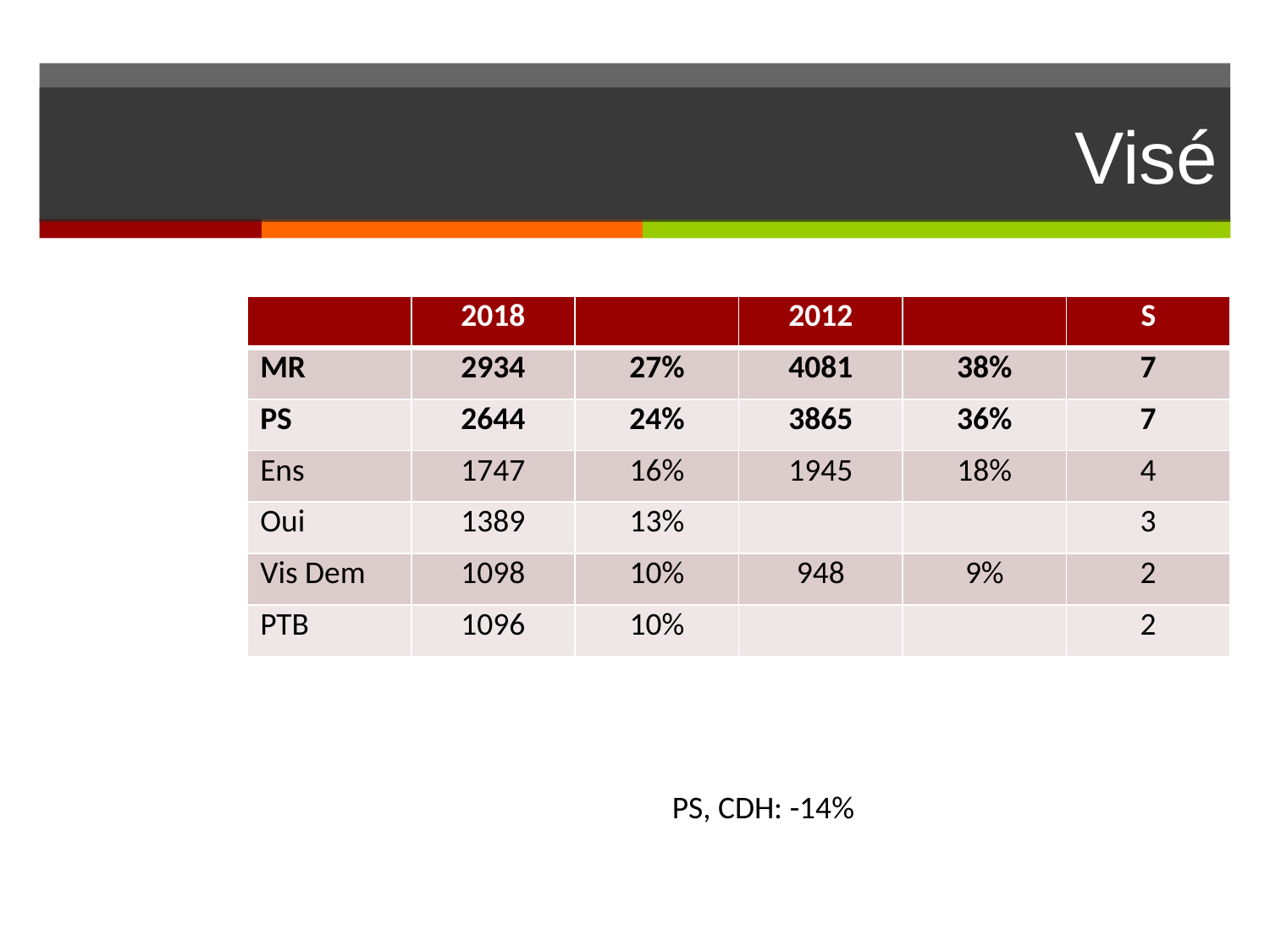

# Visé
|  | 2018 |  | 2012 |  | S |
| --- | --- | --- | --- | --- | --- |
| MR | 2934 | 27% | 4081 | 38% | 7 |
| PS | 2644 | 24% | 3865 | 36% | 7 |
| Ens | 1747 | 16% | 1945 | 18% | 4 |
| Oui | 1389 | 13% |  |  | 3 |
| Vis Dem | 1098 | 10% | 948 | 9% | 2 |
| PTB | 1096 | 10% |  |  | 2 |
PS, CDH: -14%